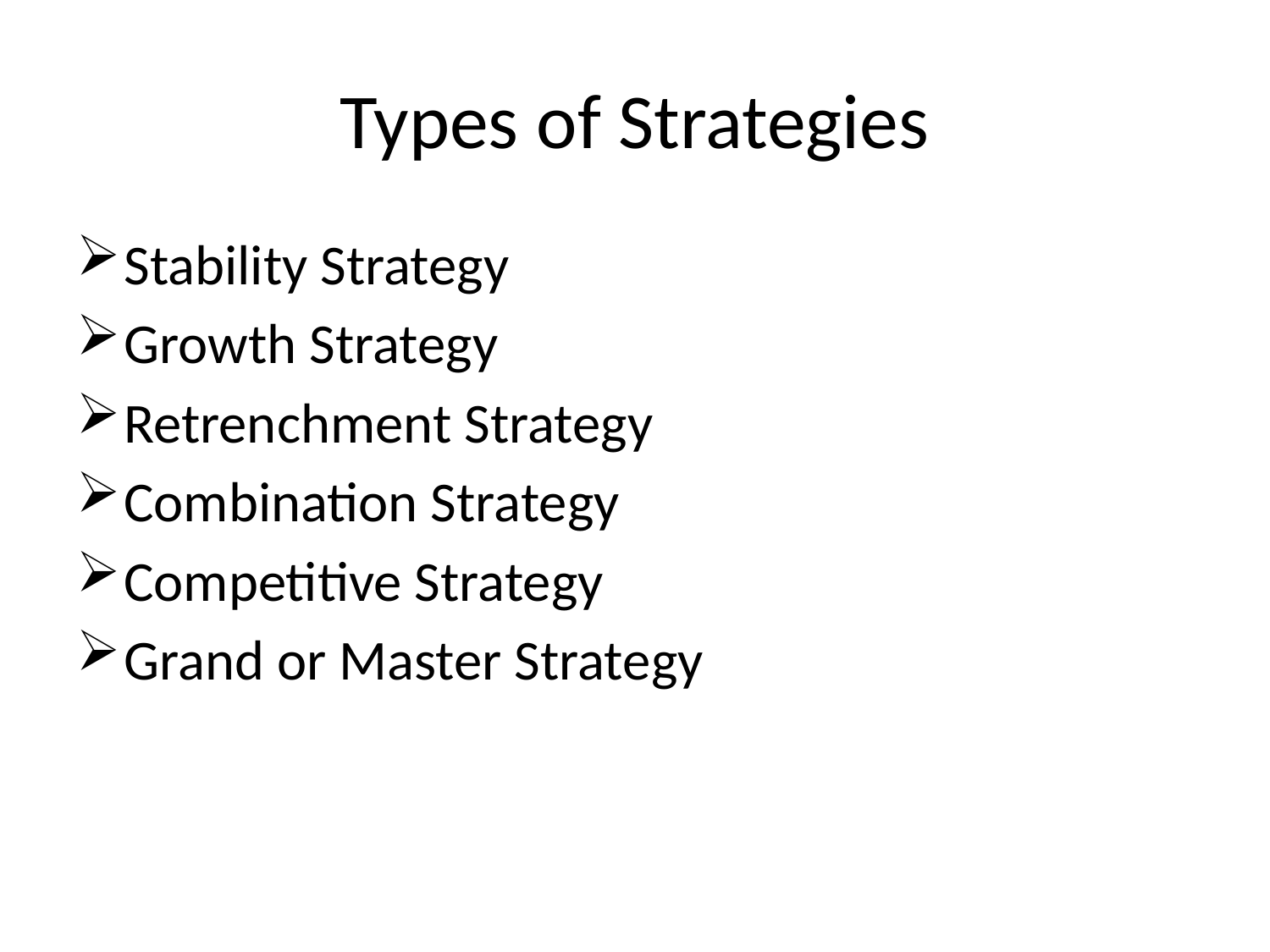

# Types of Strategies
Stability Strategy
Growth Strategy
Retrenchment Strategy
Combination Strategy
Competitive Strategy
Grand or Master Strategy